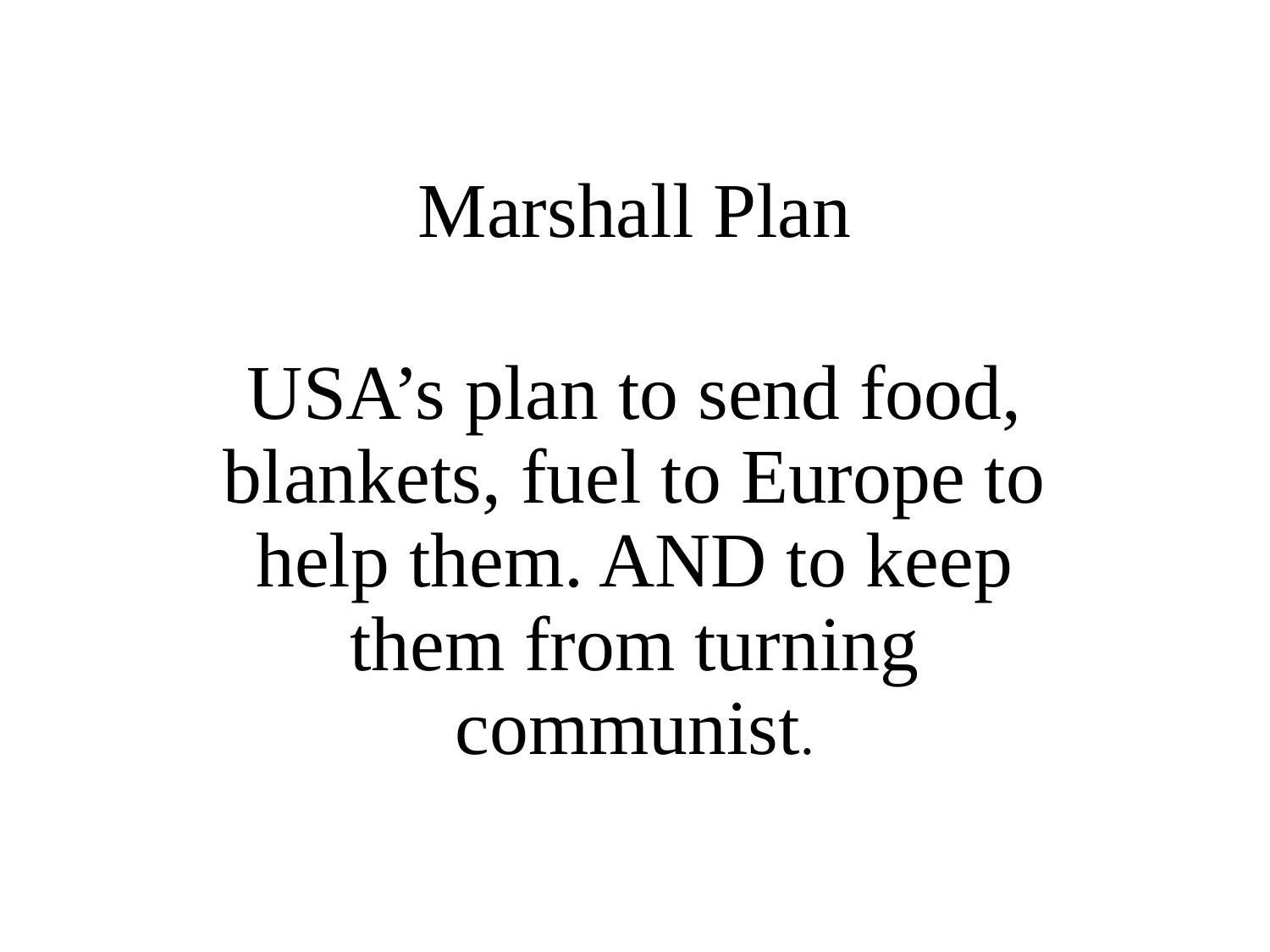

# Marshall Plan
USA’s plan to send food, blankets, fuel to Europe to help them. AND to keep them from turning communist.